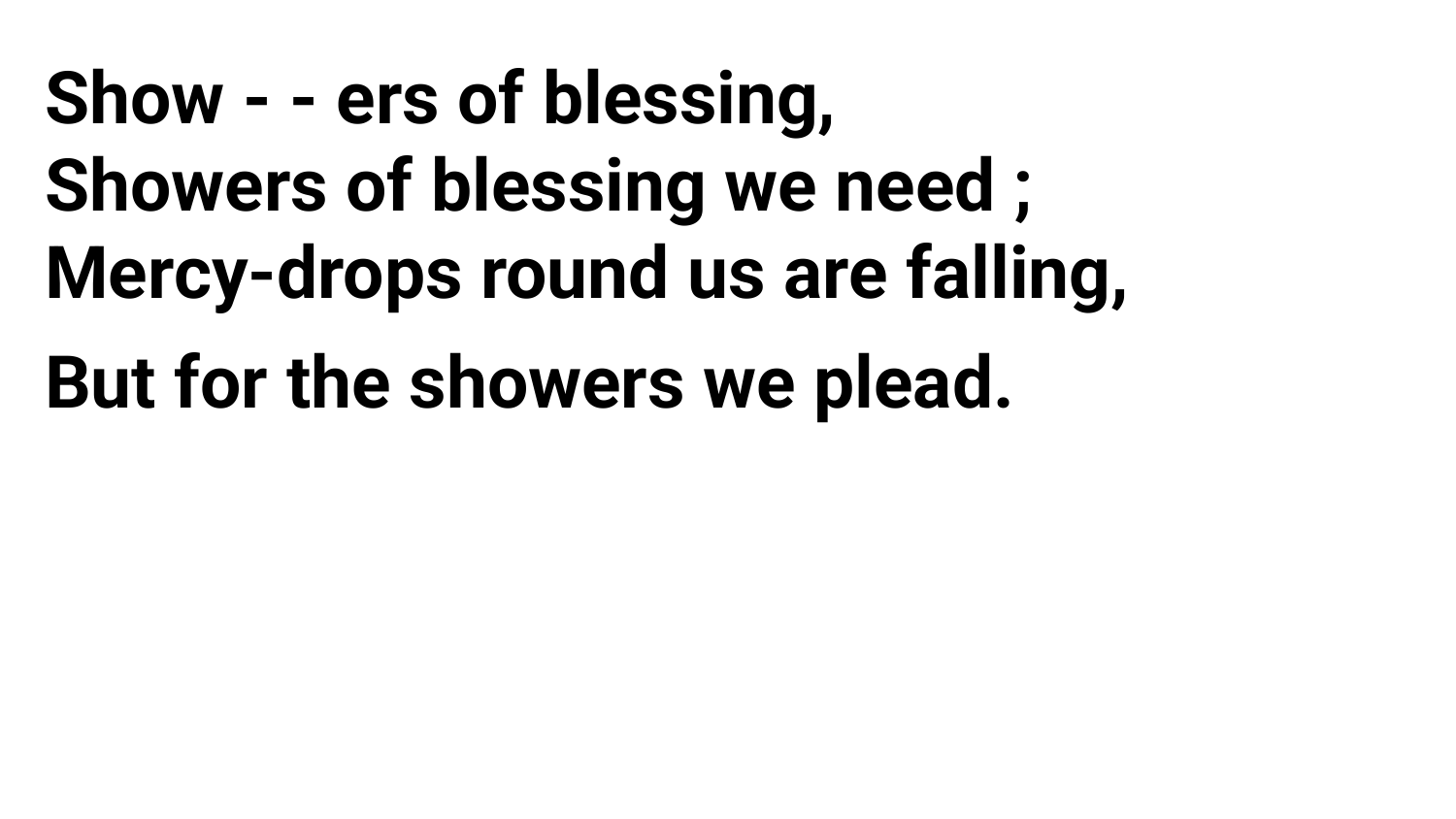

Show - - ers of blessing,
Showers of blessing we need ;
Mercy-drops round us are falling,
But for the showers we plead.